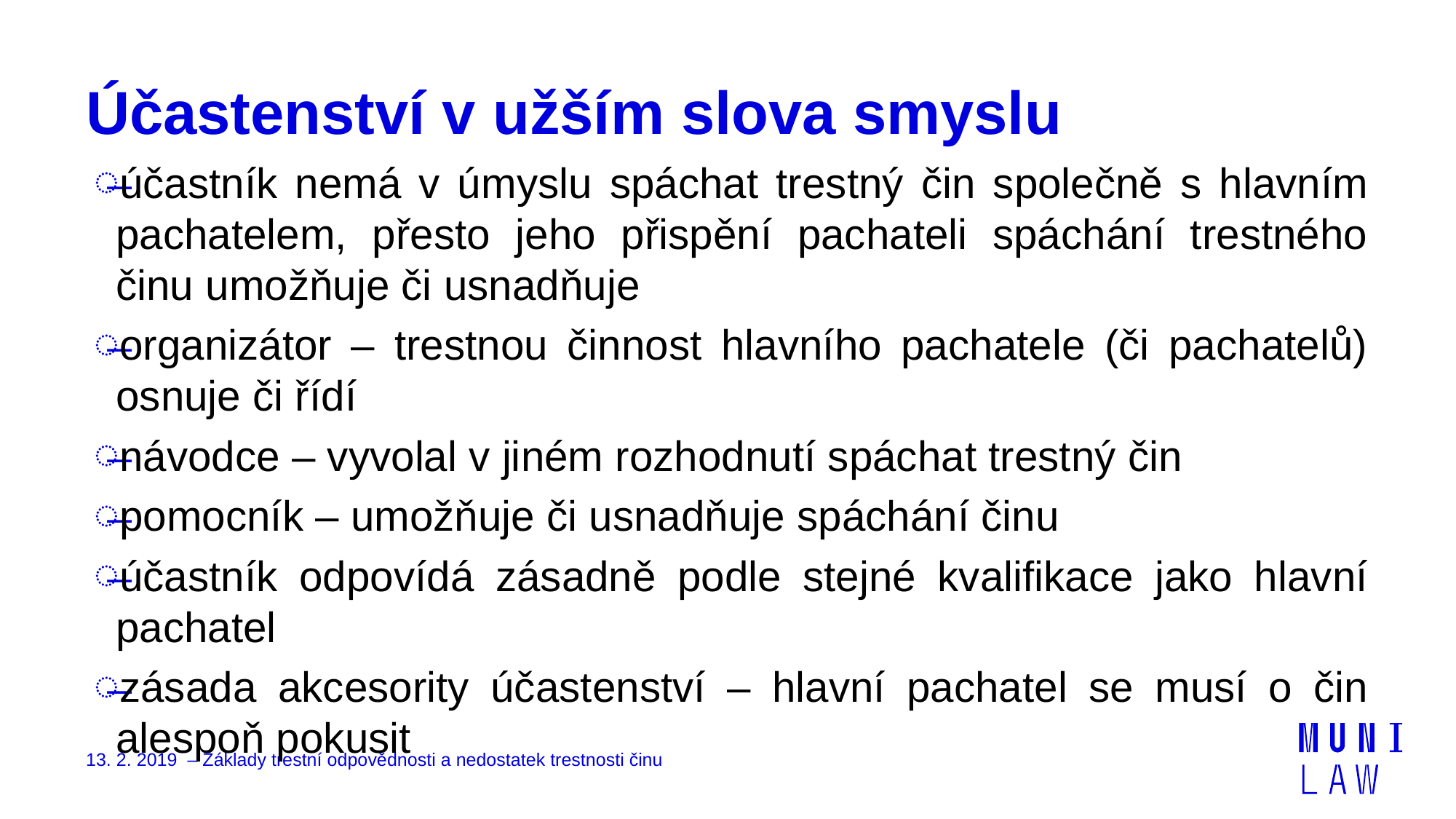

# Účastenství v užším slova smyslu
účastník nemá v úmyslu spáchat trestný čin společně s hlavním pachatelem, přesto jeho přispění pachateli spáchání trestného činu umožňuje či usnadňuje
organizátor – trestnou činnost hlavního pachatele (či pachatelů) osnuje či řídí
návodce – vyvolal v jiném rozhodnutí spáchat trestný čin
pomocník – umožňuje či usnadňuje spáchání činu
účastník odpovídá zásadně podle stejné kvalifikace jako hlavní pachatel
zásada akcesority účastenství – hlavní pachatel se musí o čin alespoň pokusit
13. 2. 2019  – Základy trestní odpovědnosti a nedostatek trestnosti činu